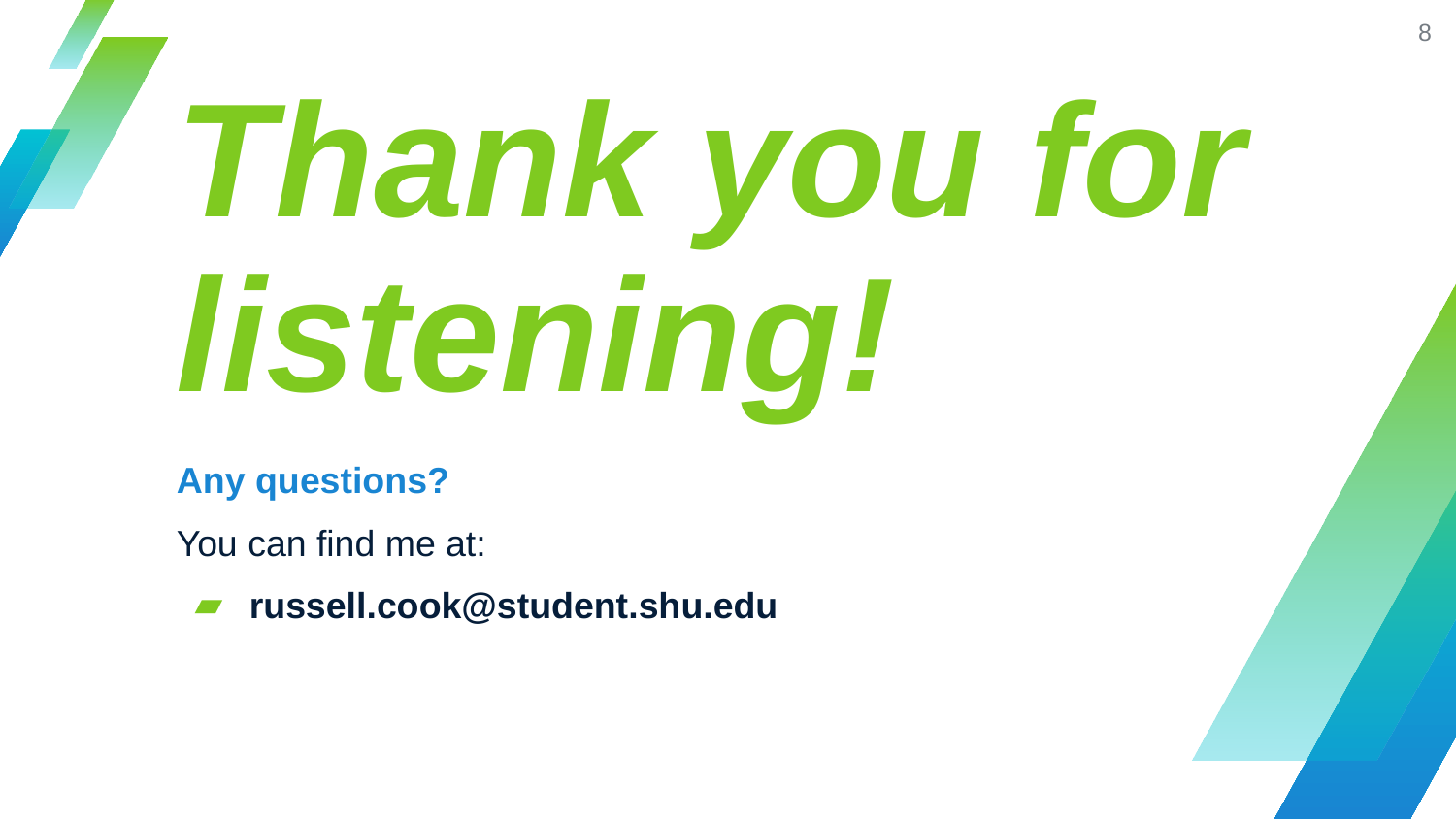

8
Thank you for listening!
Any questions?
You can find me at:
russell.cook@student.shu.edu